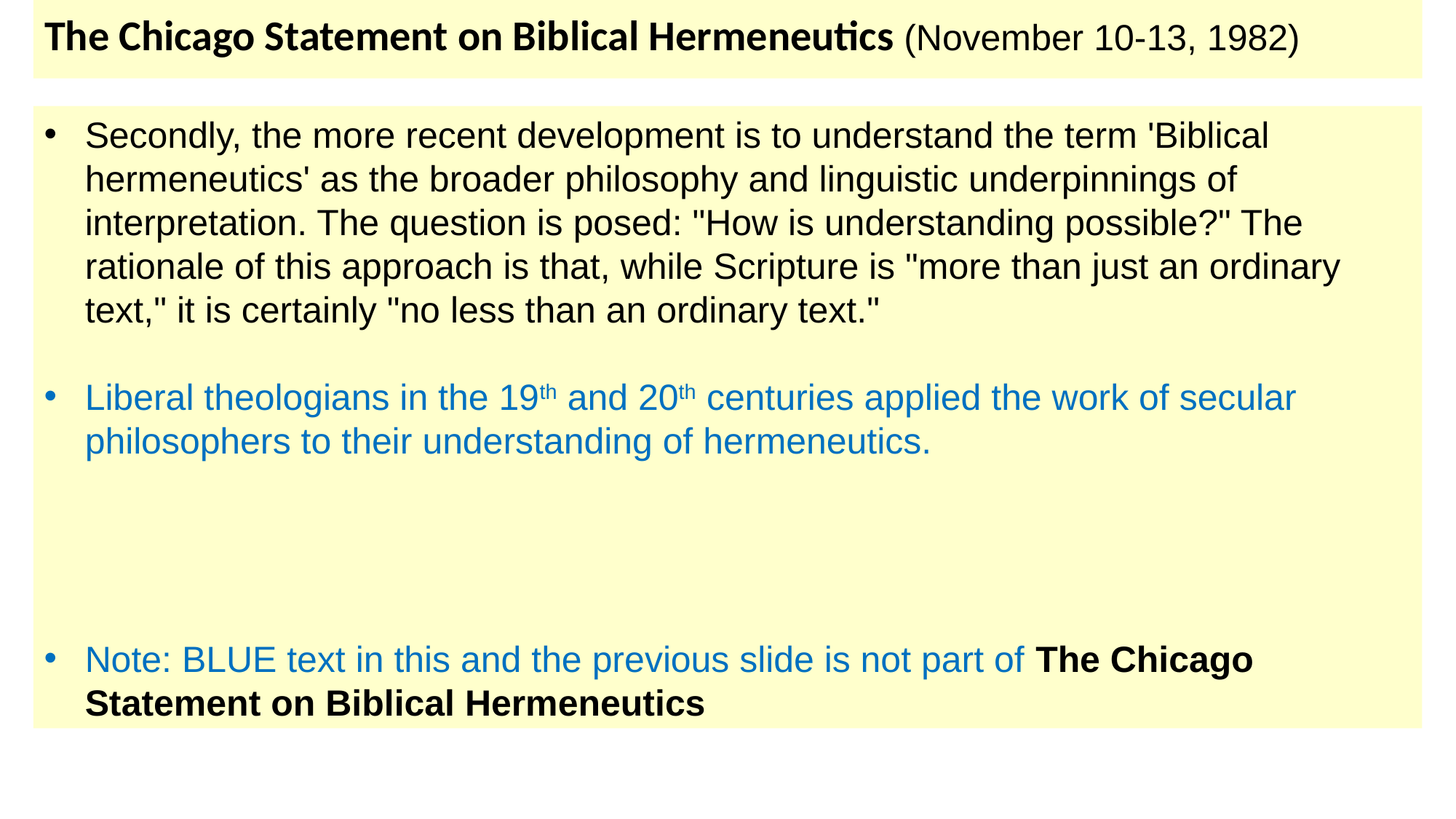

# The Chicago Statement on Biblical Hermeneutics (November 10-13, 1982)
Secondly, the more recent development is to understand the term 'Biblical hermeneutics' as the broader philosophy and linguistic underpinnings of interpretation. The question is posed: "How is understanding possible?" The rationale of this approach is that, while Scripture is "more than just an ordinary text," it is certainly "no less than an ordinary text."

Liberal theologians in the 19th and 20th centuries applied the work of secular philosophers to their understanding of hermeneutics.

Note: BLUE text in this and the previous slide is not part of The Chicago Statement on Biblical Hermeneutics